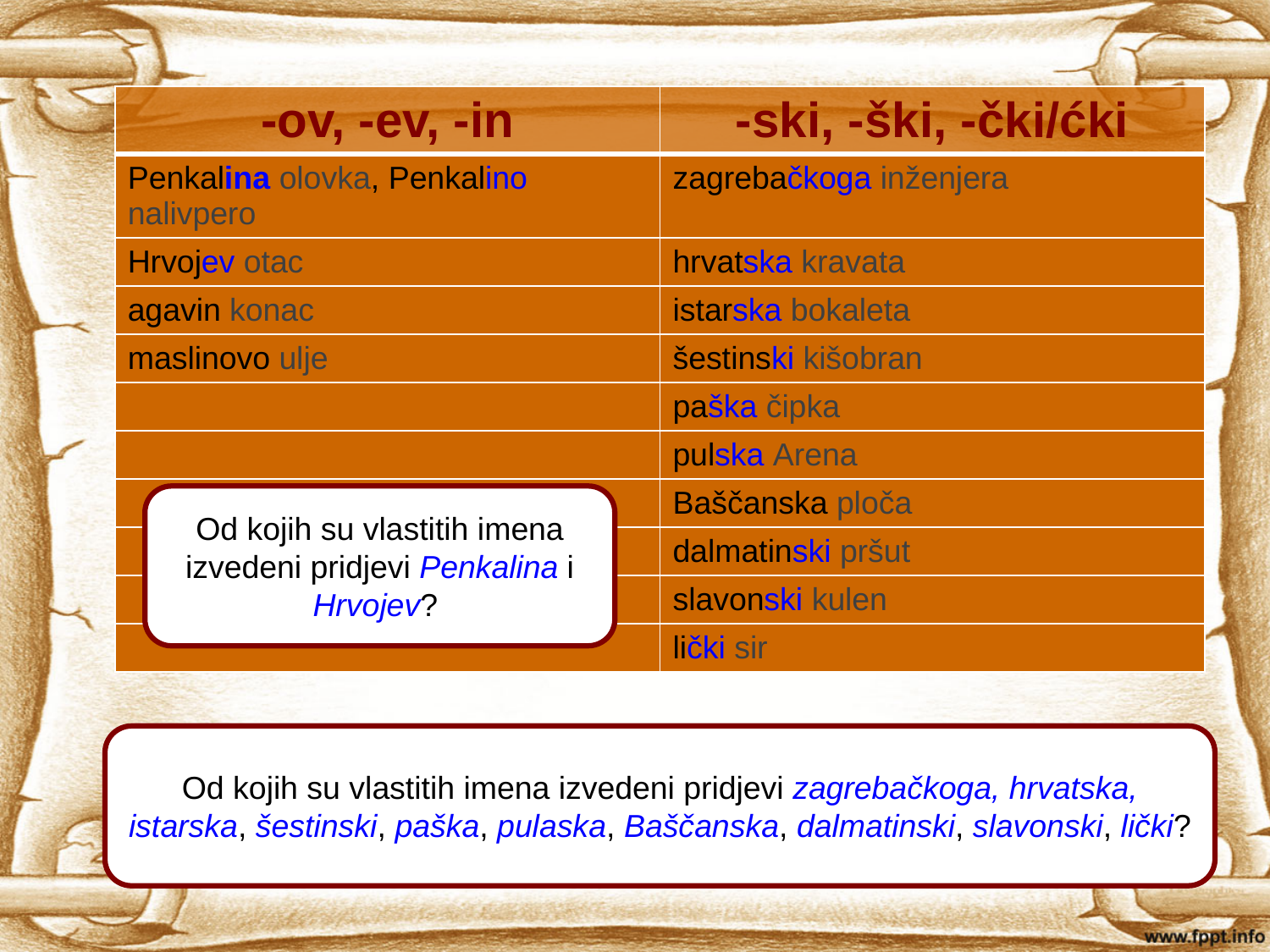

| -ov, -ev, -in | -ski, -ški, -čki/ćki |
| --- | --- |
| Penkalina olovka, Penkalino nalivpero | zagrebačkoga inženjera |
| Hrvojev otac | hrvatska kravata |
| agavin konac | istarska bokaleta |
| maslinovo ulje | šestinski kišobran |
|  | paška čipka |
|  | pulska Arena |
|  | Baščanska ploča |
|  | dalmatinski pršut |
|  | slavonski kulen |
|  | lički sir |
Od kojih su vlastitih imena izvedeni pridjevi Penkalina i Hrvojev?
Od kojih su vlastitih imena izvedeni pridjevi zagrebačkoga, hrvatska, istarska, šestinski, paška, pulaska, Baščanska, dalmatinski, slavonski, lički?